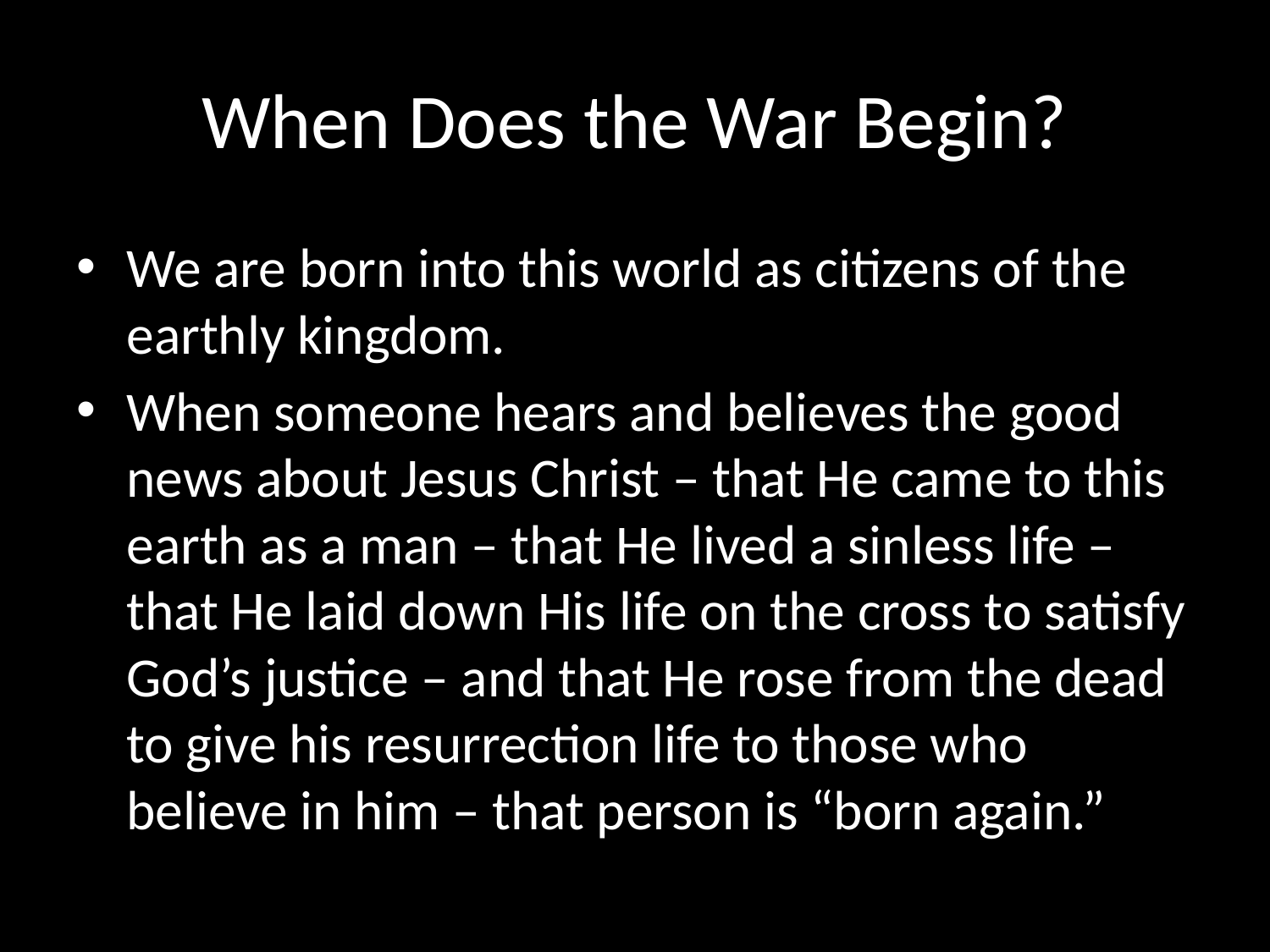

# When Does the War Begin?
We are born into this world as citizens of the earthly kingdom.
When someone hears and believes the good news about Jesus Christ – that He came to this earth as a man – that He lived a sinless life – that He laid down His life on the cross to satisfy God’s justice – and that He rose from the dead to give his resurrection life to those who believe in him – that person is “born again.”